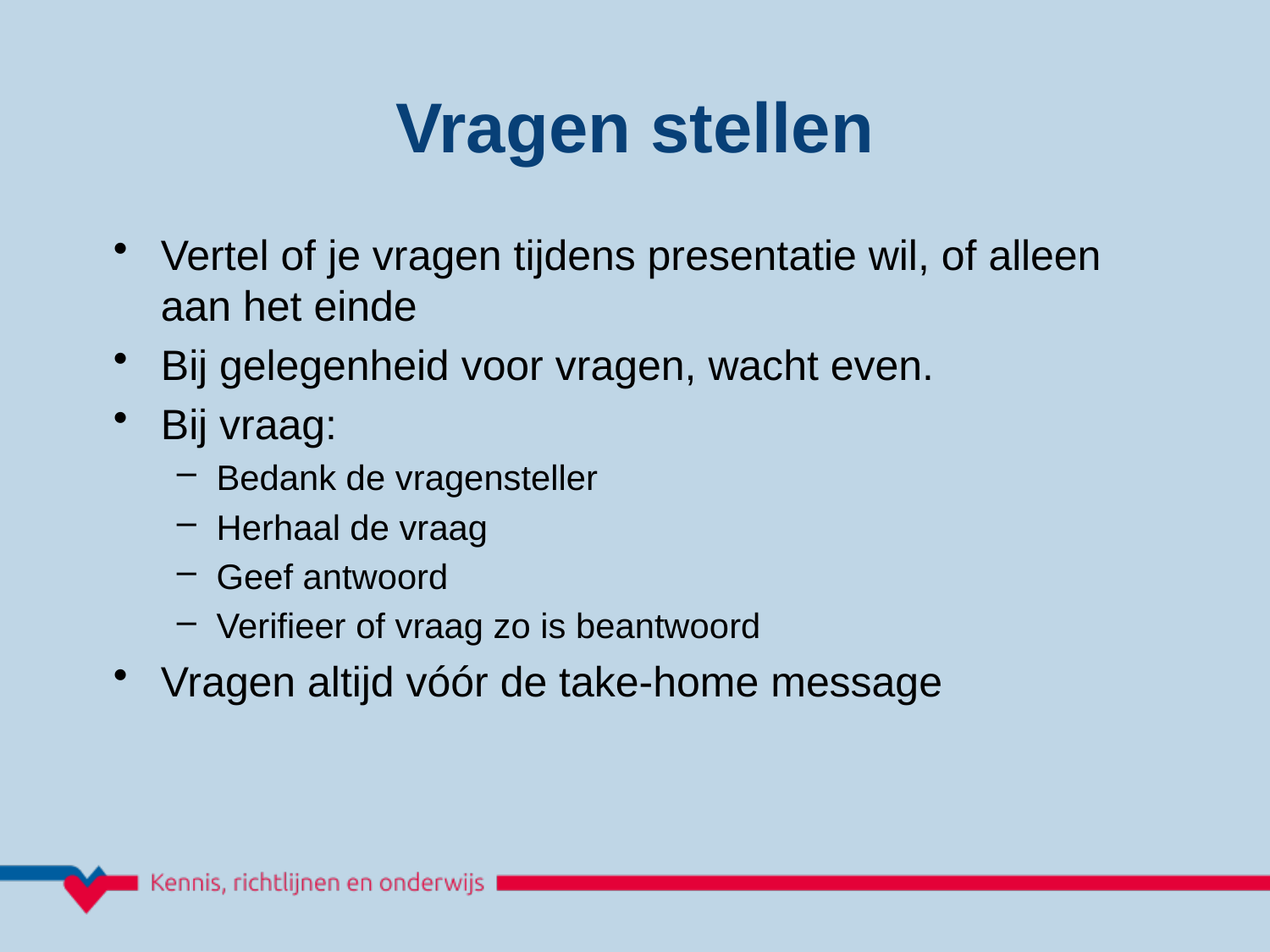

Vragen stellen
Vertel of je vragen tijdens presentatie wil, of alleen aan het einde
Bij gelegenheid voor vragen, wacht even.
Bij vraag:
Bedank de vragensteller
Herhaal de vraag
Geef antwoord
Verifieer of vraag zo is beantwoord
Vragen altijd vóór de take-home message